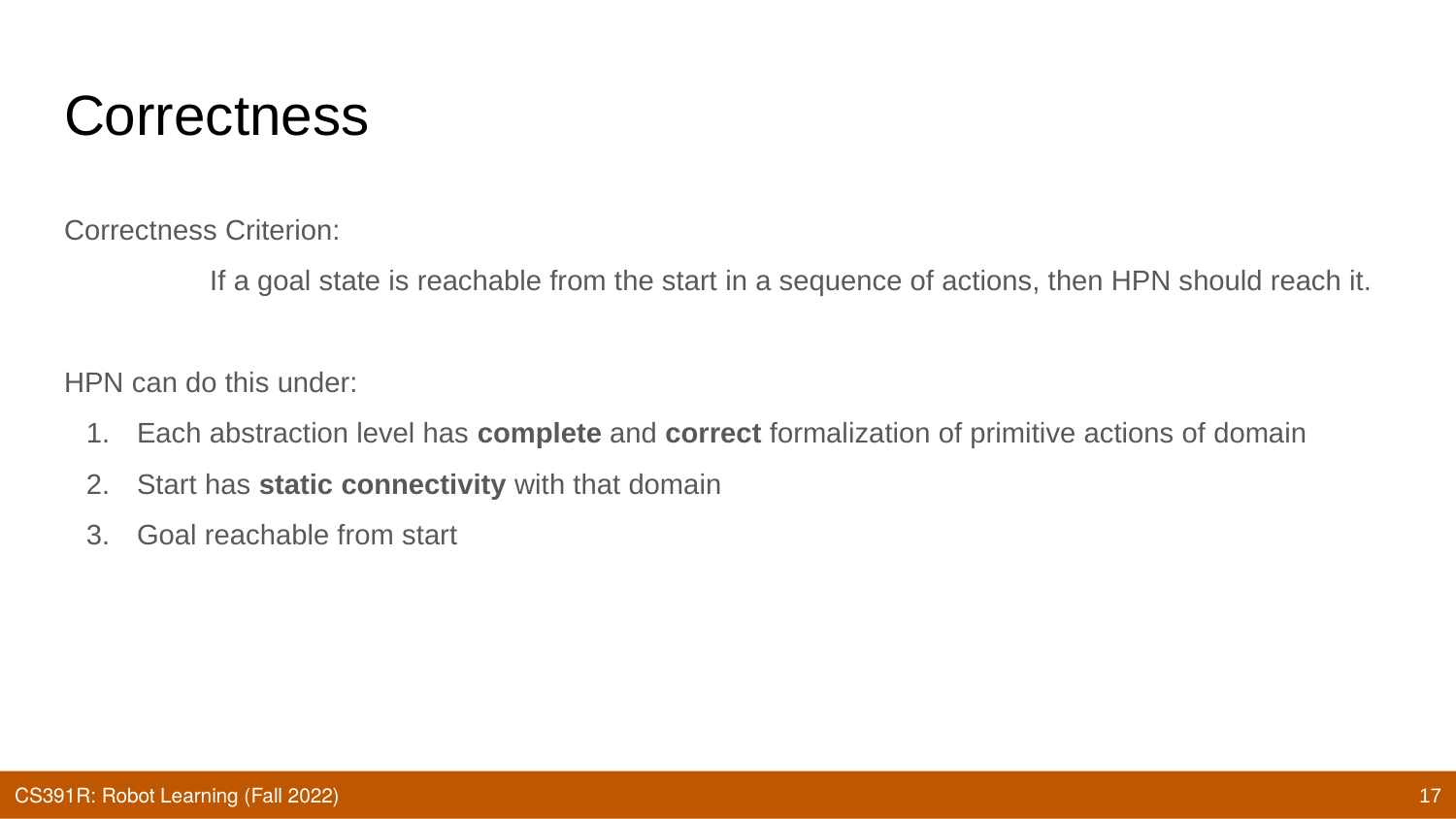

# Correctness
Correctness Criterion:
	If a goal state is reachable from the start in a sequence of actions, then HPN should reach it.

HPN can do this under:
Each abstraction level has complete and correct formalization of primitive actions of domain
Start has static connectivity with that domain
Goal reachable from start

17